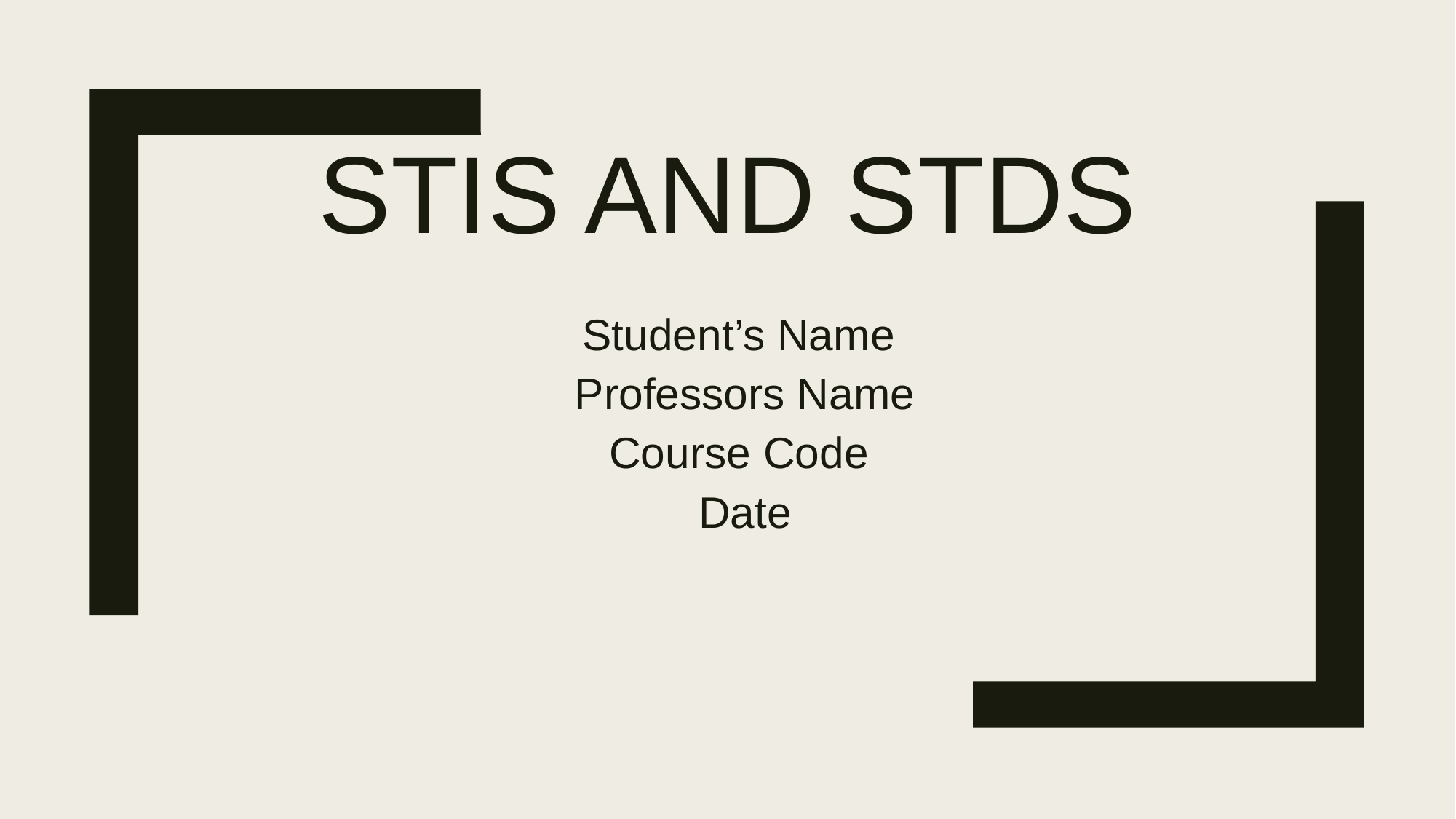

# STIs and STDs
Student’s Name
Professors Name
Course Code
Date